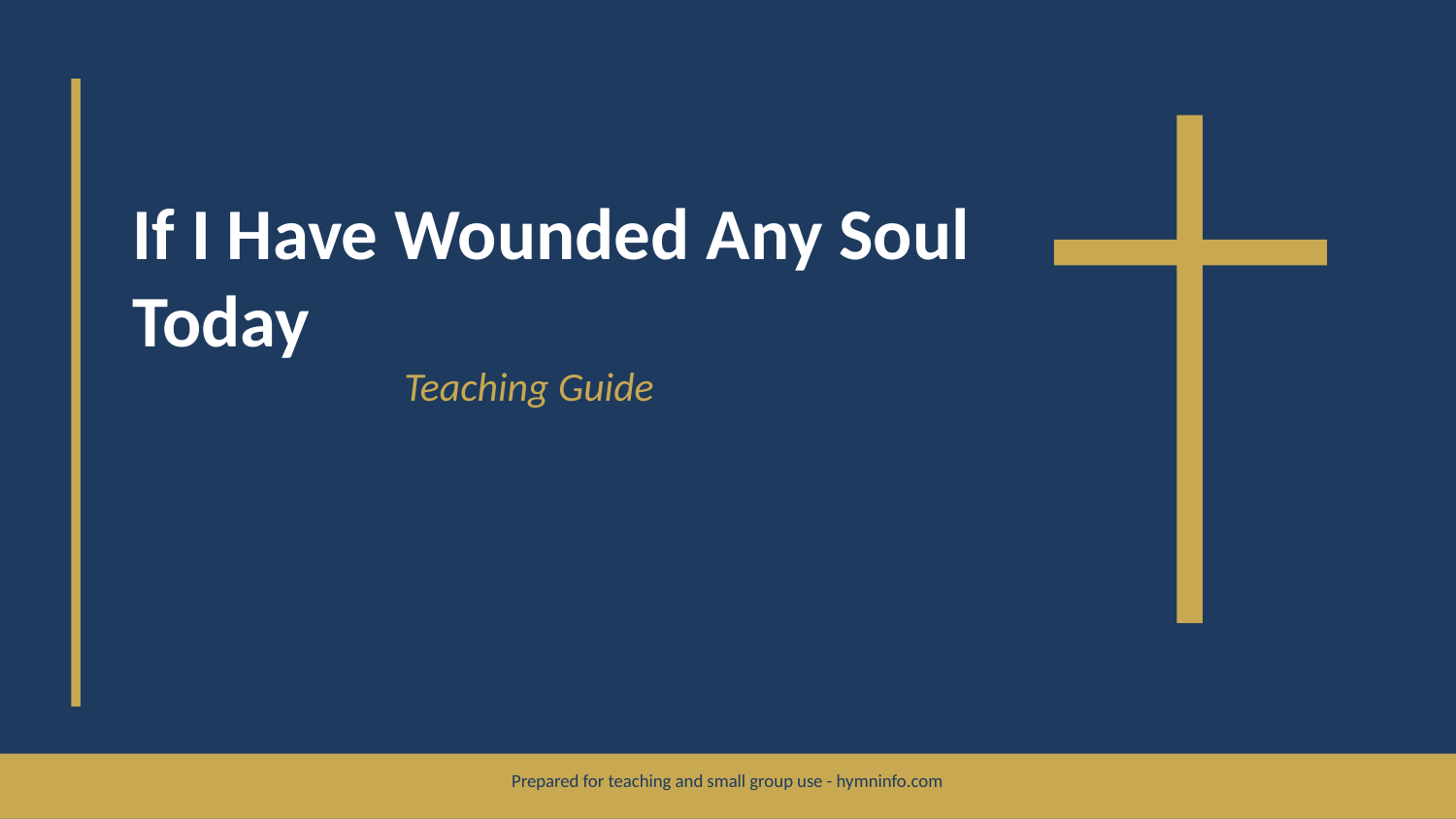

If I Have Wounded Any Soul Today

Teaching Guide

Prepared for teaching and small group use - hymninfo.com